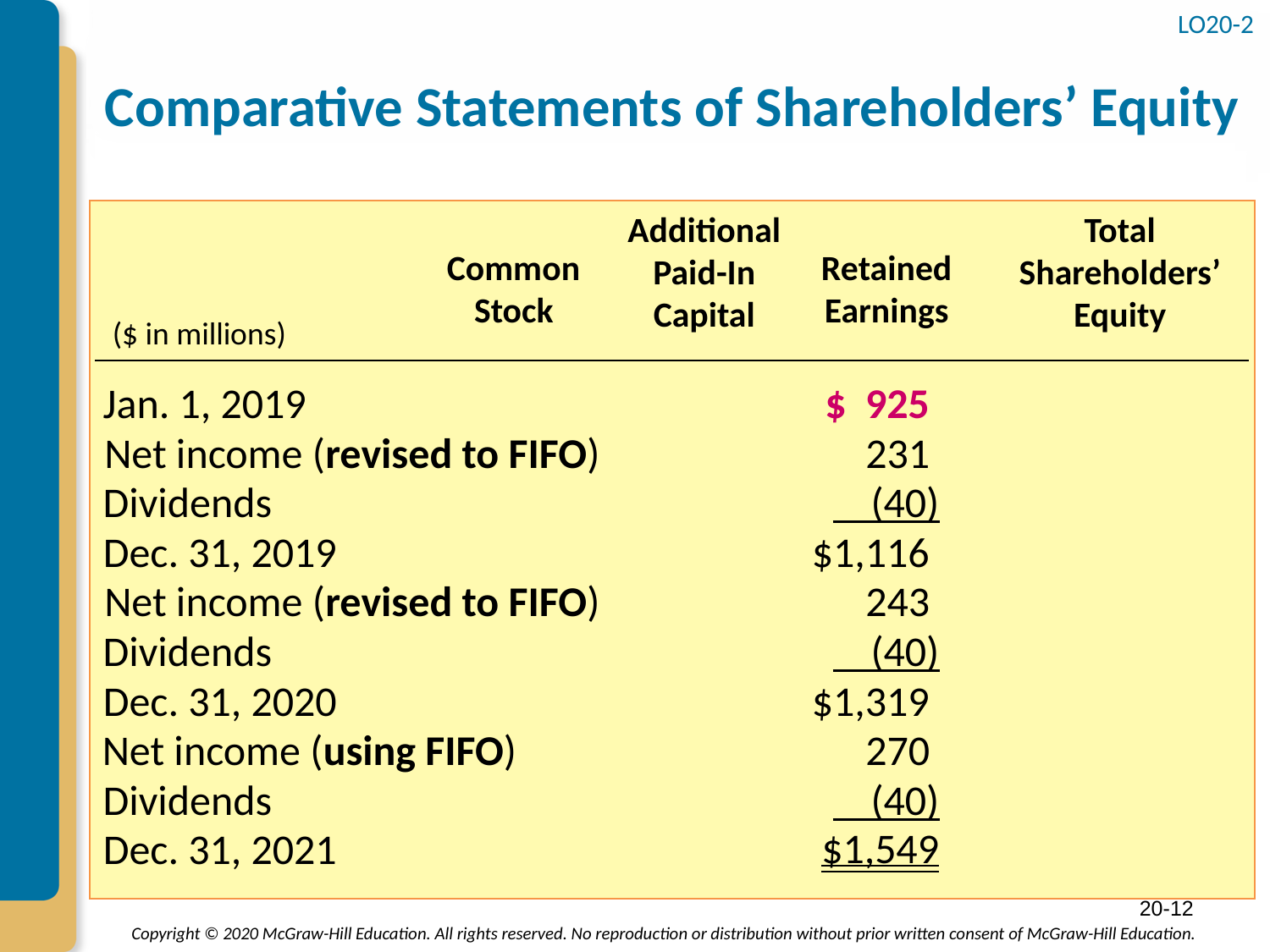

# Comparative Statements of Shareholders’ Equity
LO20-2

Additional
Paid-In
Capital
Total
Shareholders’
Equity
Common
Stock
Retained
Earnings
($ in millions)
Jan. 1, 2019
$  925
Net income (revised to FIFO)
231
Dividends
    (40)
Dec. 31, 2019
$1,116
Net income (revised to FIFO)
243
Dividends
    (40)
Dec. 31, 2020
$1,319
Net income (using FIFO)
270
Dividends
    (40)
$1,549
Dec. 31, 2021
20-12